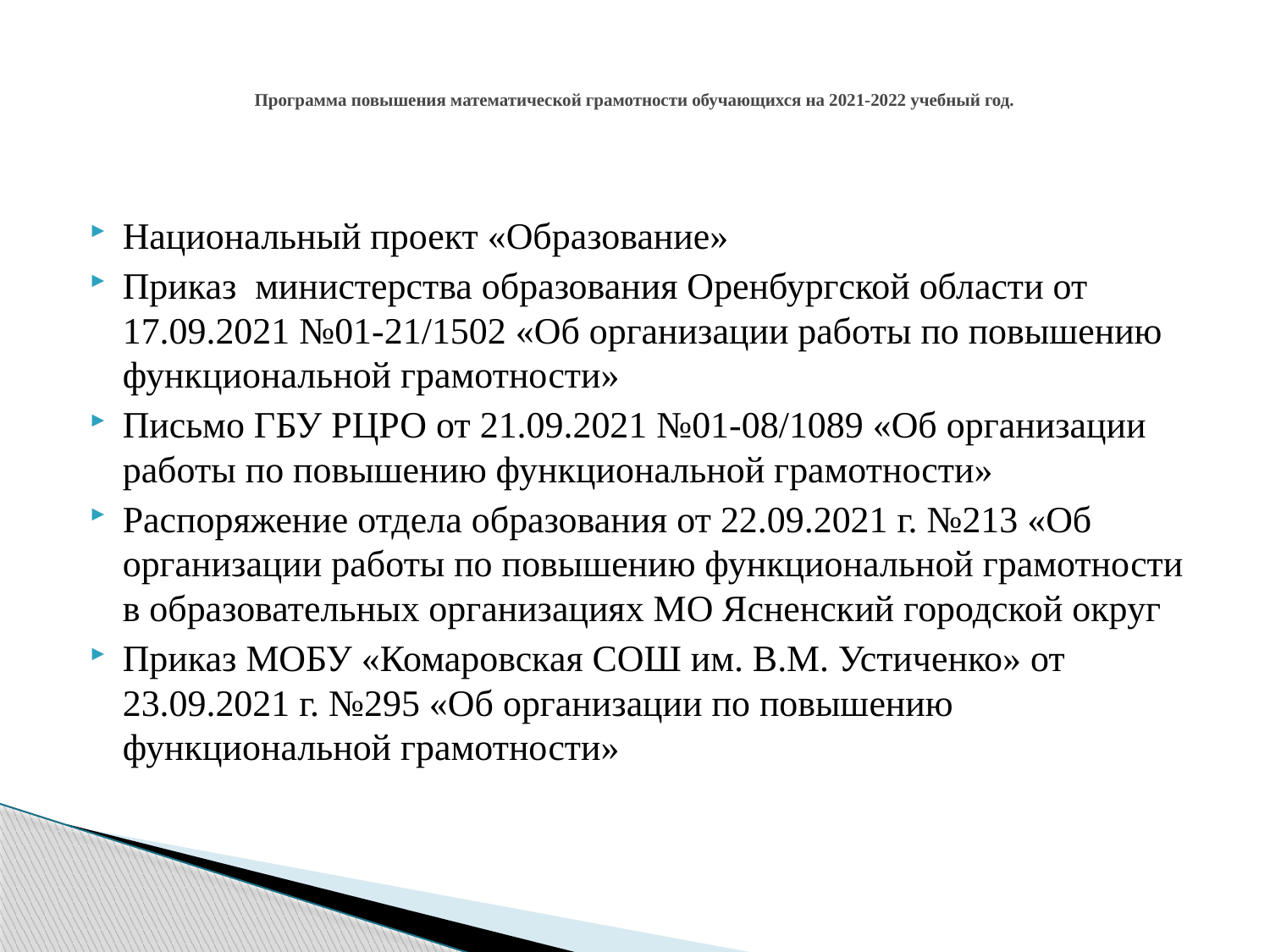

# Программа повышения математической грамотности обучающихся на 2021-2022 учебный год.
Национальный проект «Образование»
Приказ  министерства образования Оренбургской области от 17.09.2021 №01-21/1502 «Об организации работы по повышению функциональной грамотности»
Письмо ГБУ РЦРО от 21.09.2021 №01-08/1089 «Об организации работы по повышению функциональной грамотности»
Распоряжение отдела образования от 22.09.2021 г. №213 «Об организации работы по повышению функциональной грамотности в образовательных организациях МО Ясненский городской округ
Приказ МОБУ «Комаровская СОШ им. В.М. Устиченко» от 23.09.2021 г. №295 «Об организации по повышению функциональной грамотности»